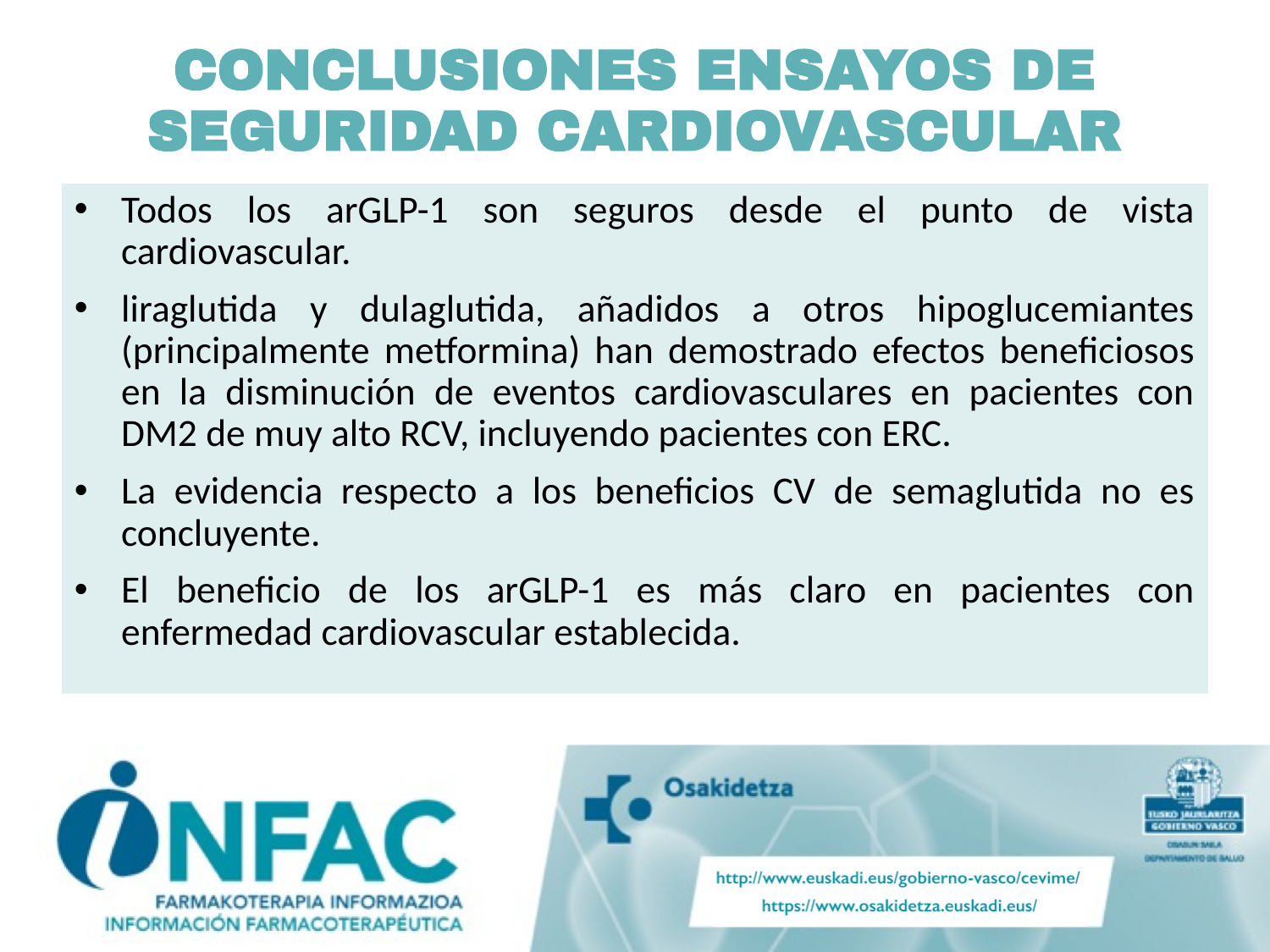

# CONCLUSIONES ENSAYOS DE SEGURIDAD CARDIOVASCULAR
Todos los arGLP-1 son seguros desde el punto de vista cardiovascular.
liraglutida y dulaglutida, añadidos a otros hipoglucemiantes (principalmente metformina) han demostrado efectos beneficiosos en la disminución de eventos cardiovasculares en pacientes con DM2 de muy alto RCV, incluyendo pacientes con ERC.
La evidencia respecto a los beneficios CV de semaglutida no es concluyente.
El beneficio de los arGLP-1 es más claro en pacientes con enfermedad cardiovascular establecida.